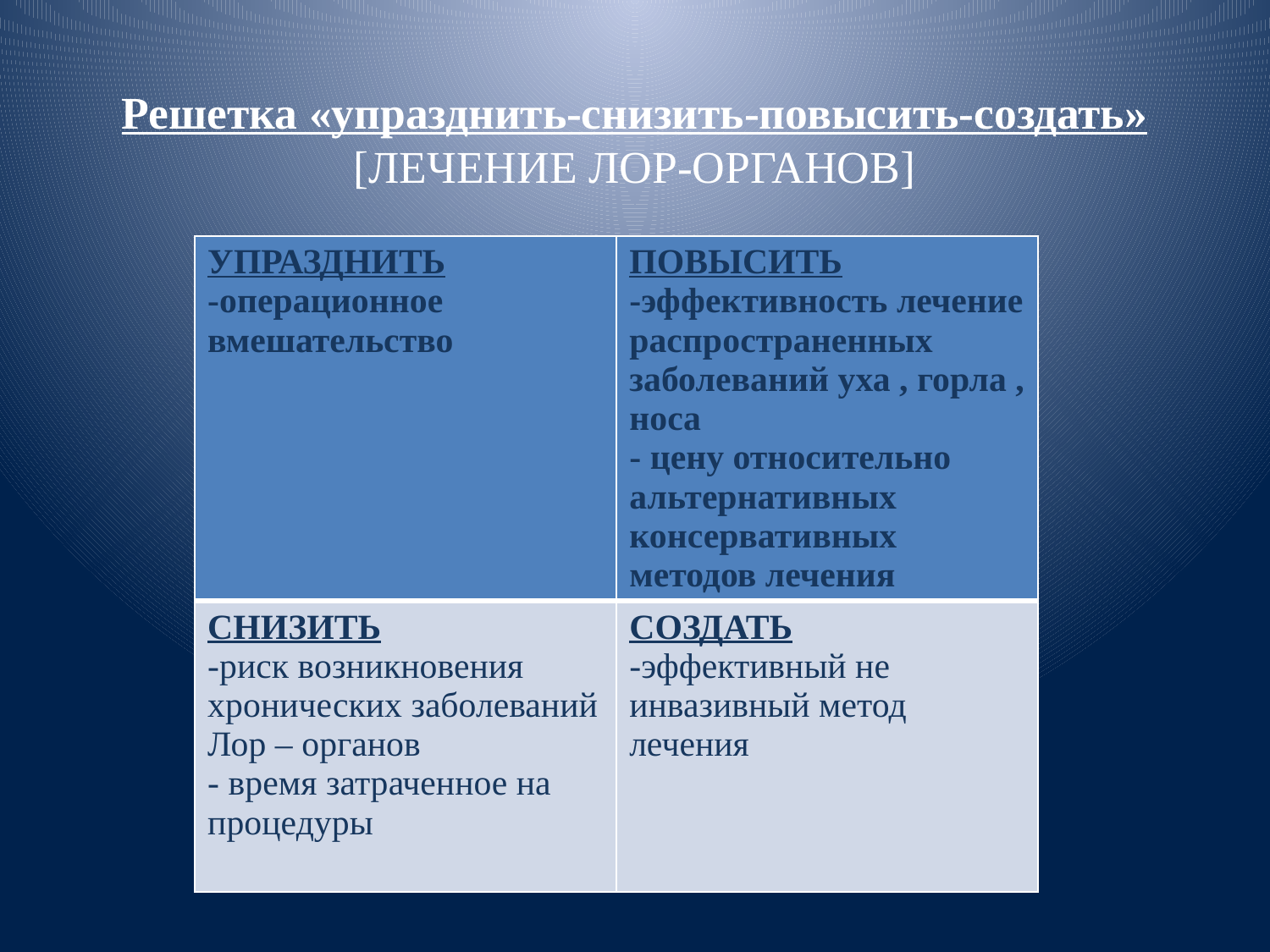

# Решетка «упразднить-снизить-повысить-создать» [ЛЕЧЕНИЕ ЛОР-ОРГАНОВ]
| УПРАЗДНИТЬ -операционное вмешательство | ПОВЫСИТЬ -эффективность лечение распространенных заболеваний уха , горла , носа - цену относительно альтернативных консервативных методов лечения |
| --- | --- |
| СНИЗИТЬ -риск возникновения хронических заболеваний Лор – органов - время затраченное на процедуры | СОЗДАТЬ -эффективный не инвазивный метод лечения |